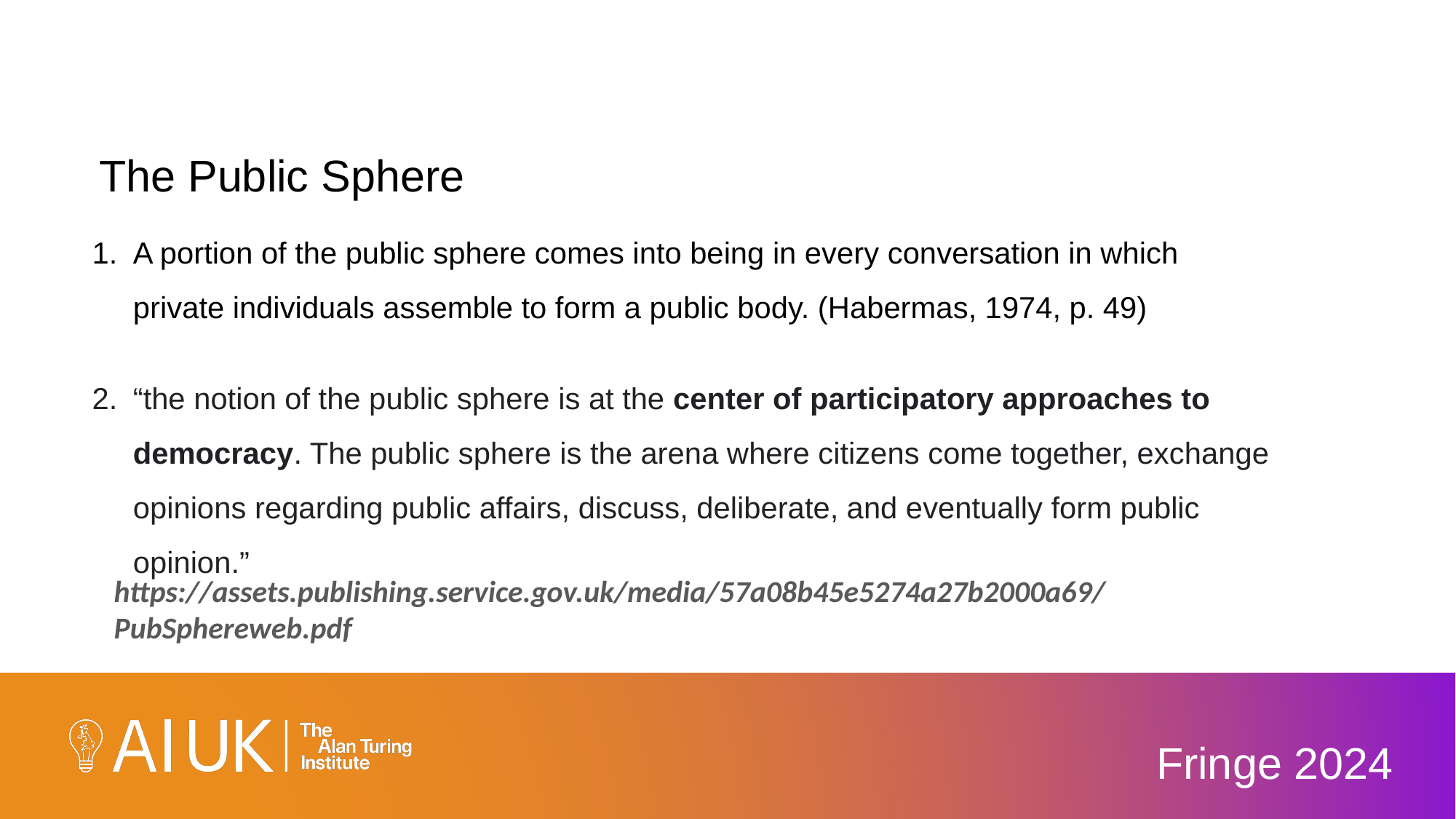

# The Public Sphere
A portion of the public sphere comes into being in every conversation in which private individuals assemble to form a public body. (Habermas, 1974, p. 49)
“the notion of the public sphere is at the center of participatory approaches to democracy. The public sphere is the arena where citizens come together, exchange opinions regarding public affairs, discuss, deliberate, and eventually form public opinion.”
https://assets.publishing.service.gov.uk/media/57a08b45e5274a27b2000a69/PubSphereweb.pdf